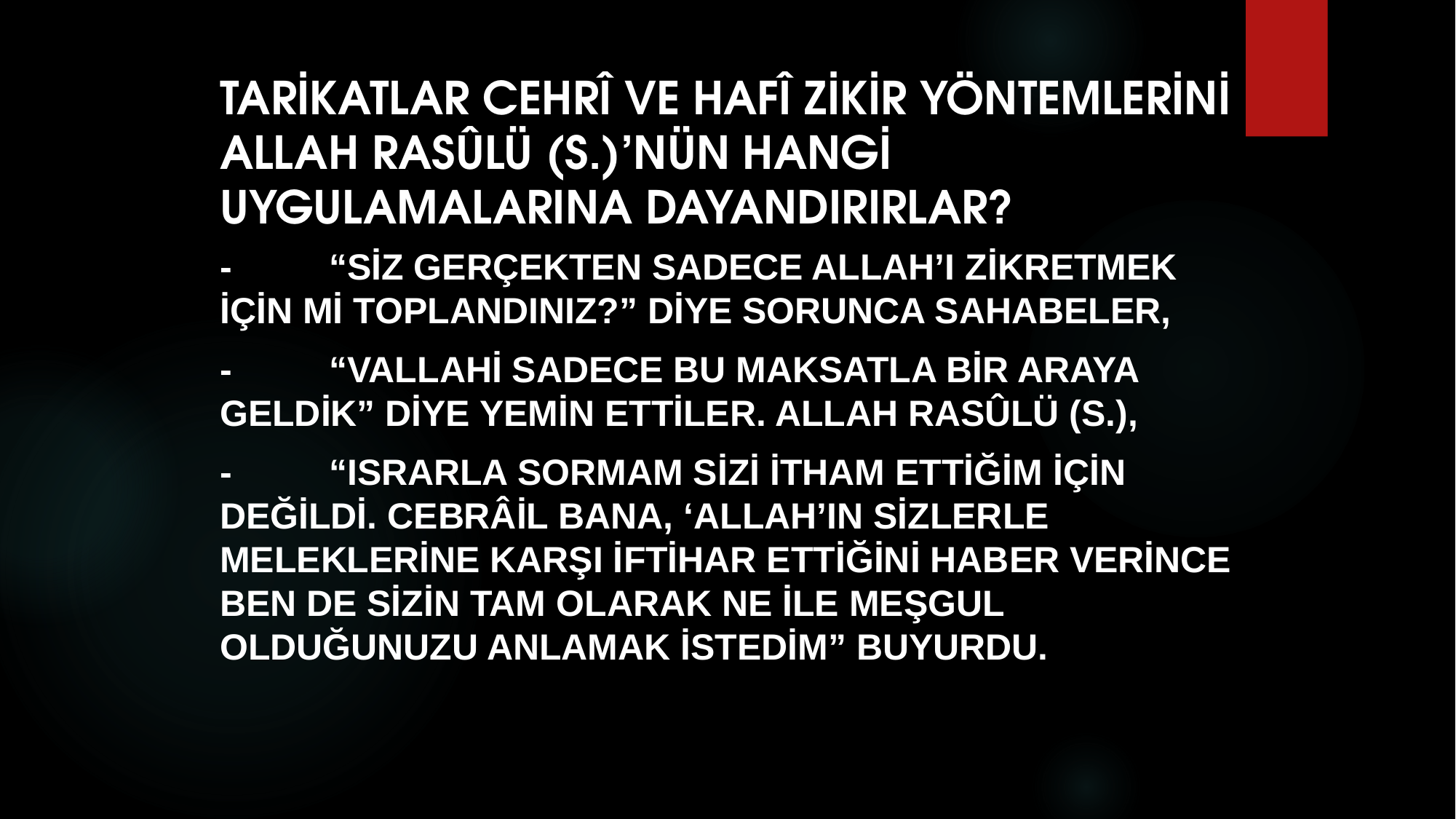

# Tarikatlar cehrî ve hafî zikir yöntemlerini Allah Rasûlü (s.)’nün hangi uygulamalarına dayandırırlar?
-	“Siz gerçekten sadece Allah’ı zikretmek için mi toplandınız?” diye sorunca sahabeler,
-	“Vallahi sadece bu maksatla bir araya geldik” diye yemin ettiler. Allah Rasûlü (s.),
-	“Israrla sormam sizi itham ettiğim için değildi. Cebrâil bana, ‘Allah’ın sizlerle meleklerine karşı iftihar ettiğini haber verince ben de sizin tam olarak ne ile meşgul olduğunuzu anlamak istedim” buyurdu.